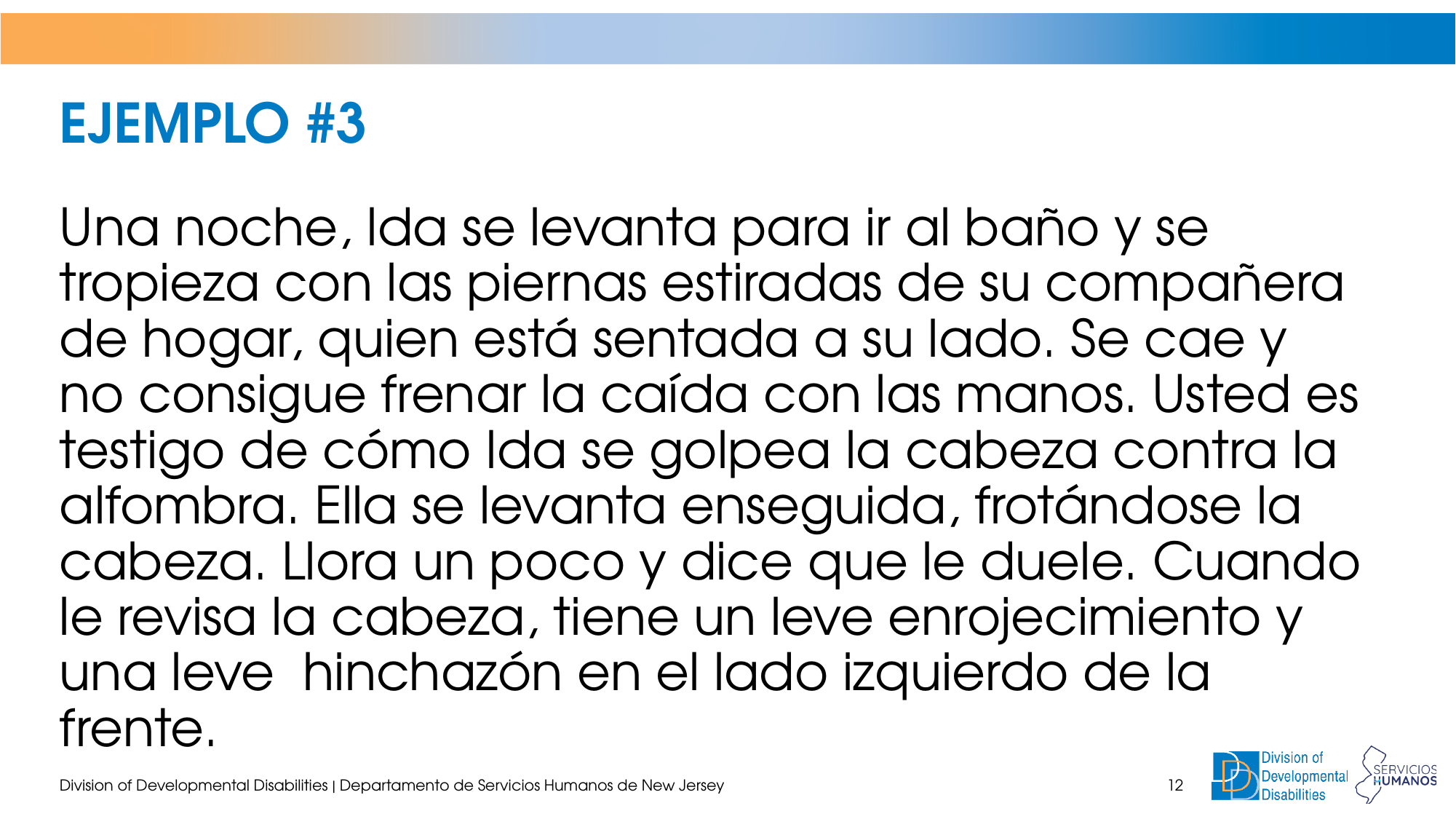

# EJEMPLO #3
Una noche, Ida se levanta para ir al baño y se tropieza con las piernas estiradas de su compañera de hogar, quien está sentada a su lado. Se cae y no consigue frenar la caída con las manos. Usted es testigo de cómo Ida se golpea la cabeza contra la alfombra. Ella se levanta enseguida, frotándose la cabeza. Llora un poco y dice que le duele. Cuando le revisa la cabeza, tiene un leve enrojecimiento y una leve  hinchazón en el lado izquierdo de la frente.
Division of Developmental Disabilities | Departamento de Servicios Humanos de New Jersey
12